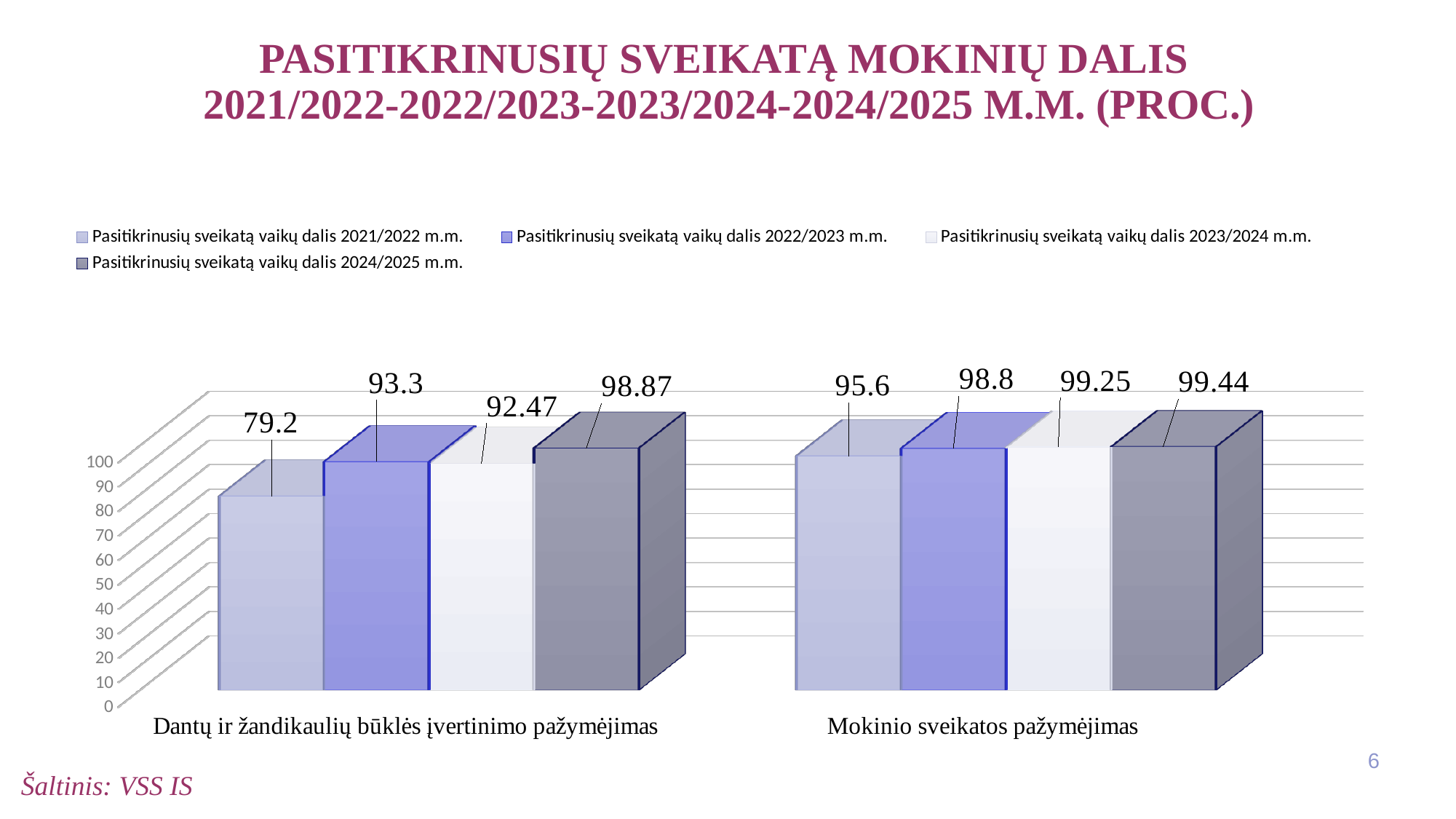

# Pasitikrinusių sveikatą mokinių dalis 2021/2022-2022/2023-2023/2024-2024/2025 m.m. (proc.)

[unsupported chart]

6
Šaltinis: VSS IS